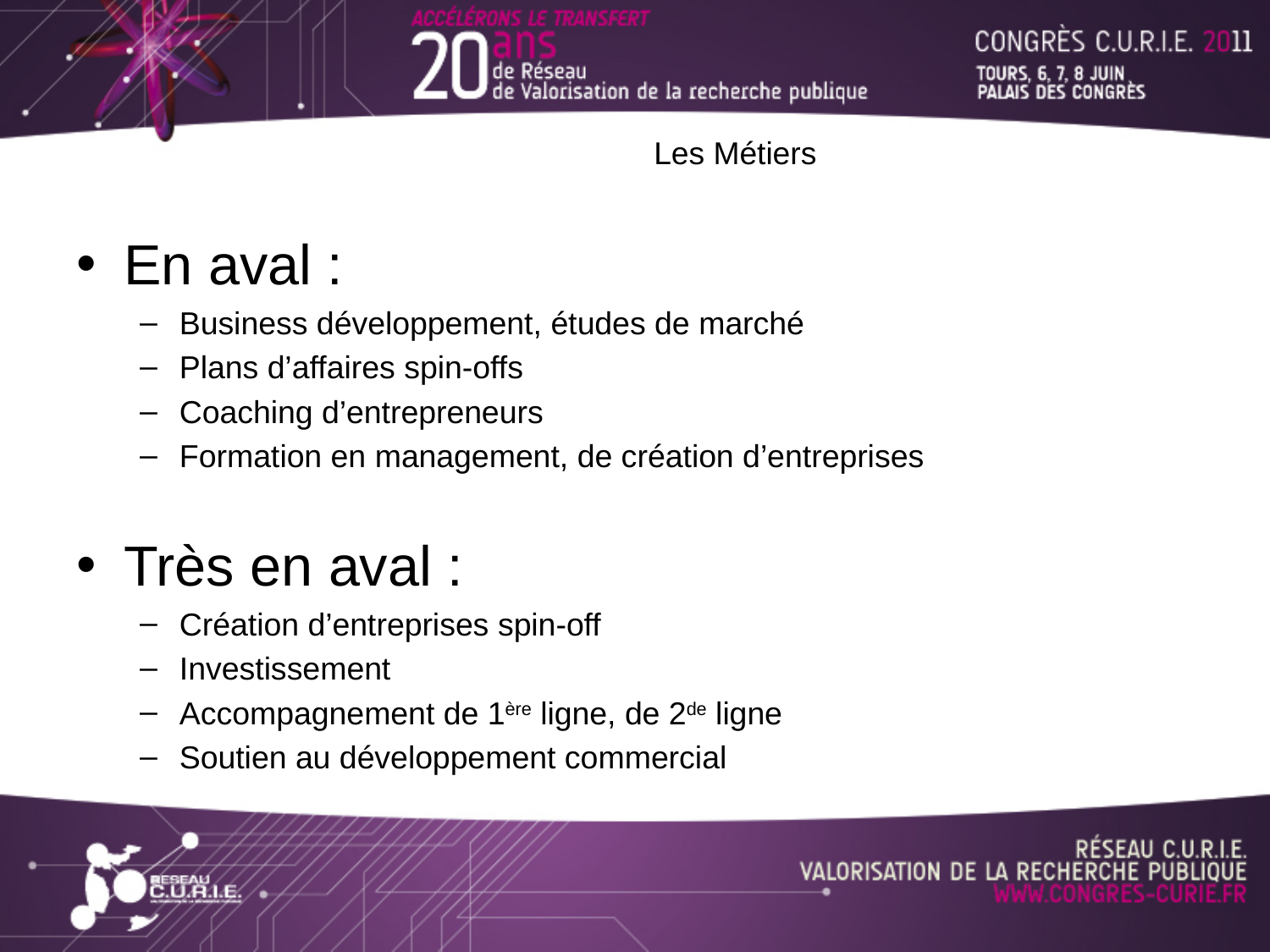

# Les Métiers
En aval :
Business développement, études de marché
Plans d’affaires spin-offs
Coaching d’entrepreneurs
Formation en management, de création d’entreprises

Très en aval :
Création d’entreprises spin-off
Investissement
Accompagnement de 1ère ligne, de 2de ligne
Soutien au développement commercial